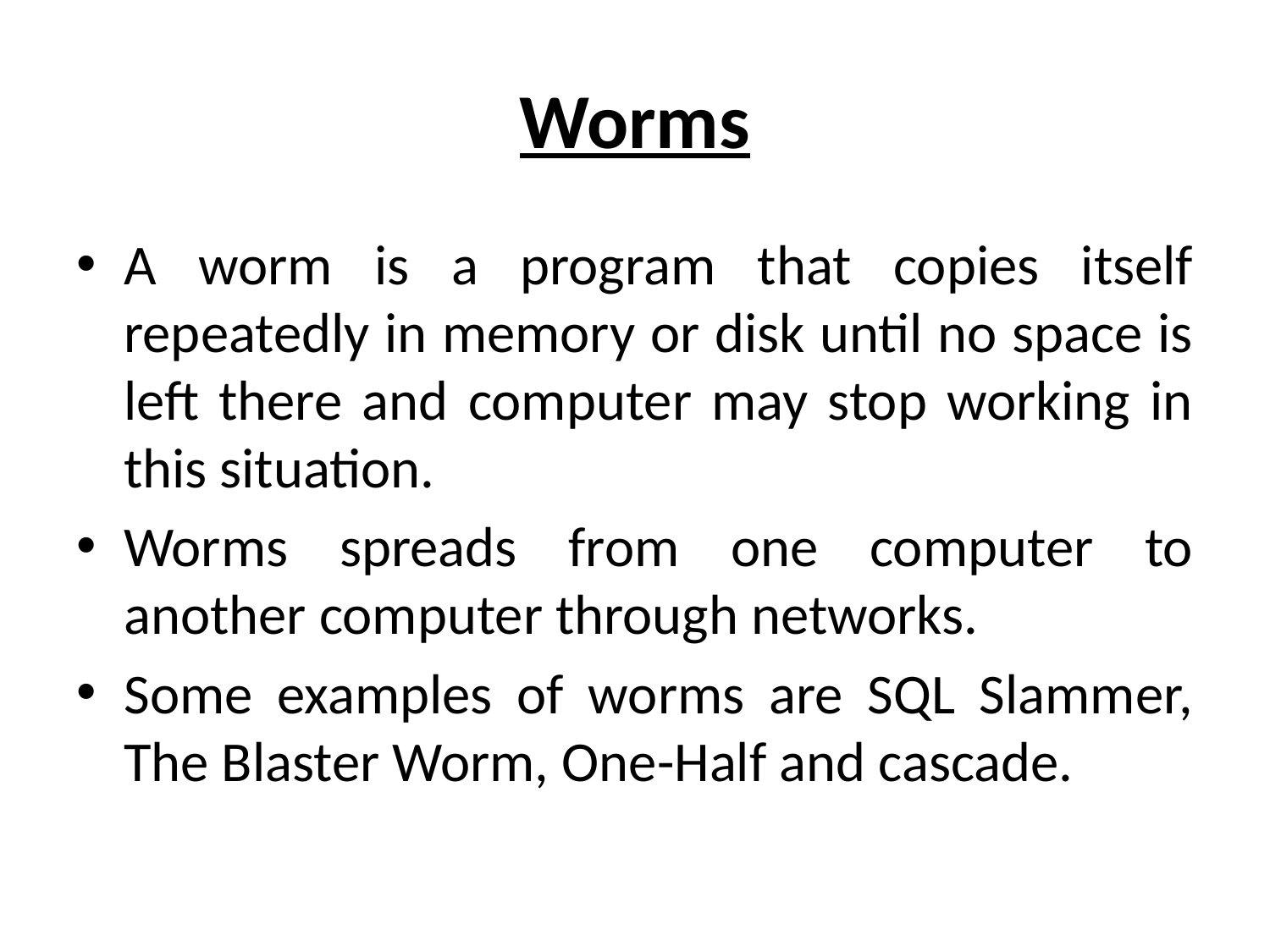

# Worms
A worm is a program that copies itself repeatedly in memory or disk until no space is left there and computer may stop working in this situation.
Worms spreads from one computer to another computer through networks.
Some examples of worms are SQL Slammer, The Blaster Worm, One-Half and cascade.